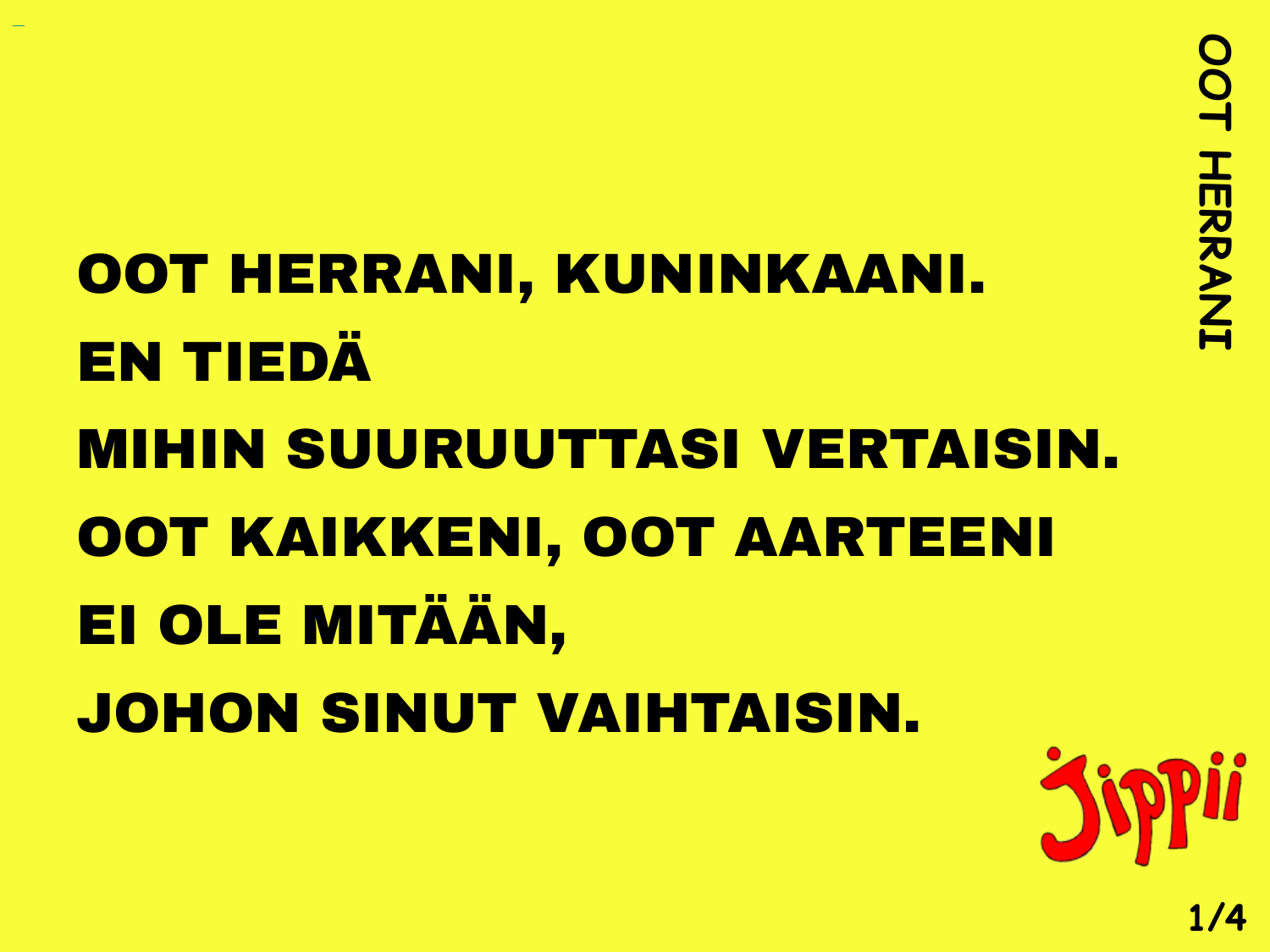

OOT HERRANI, KUNINKAANI.
EN TIEDÄ
MIHIN SUURUUTTASI VERTAISIN.
OOT KAIKKENI, OOT AARTEENI
EI OLE MITÄÄN,
JOHON SINUT VAIHTAISIN.
OOT HERRANI
1/4